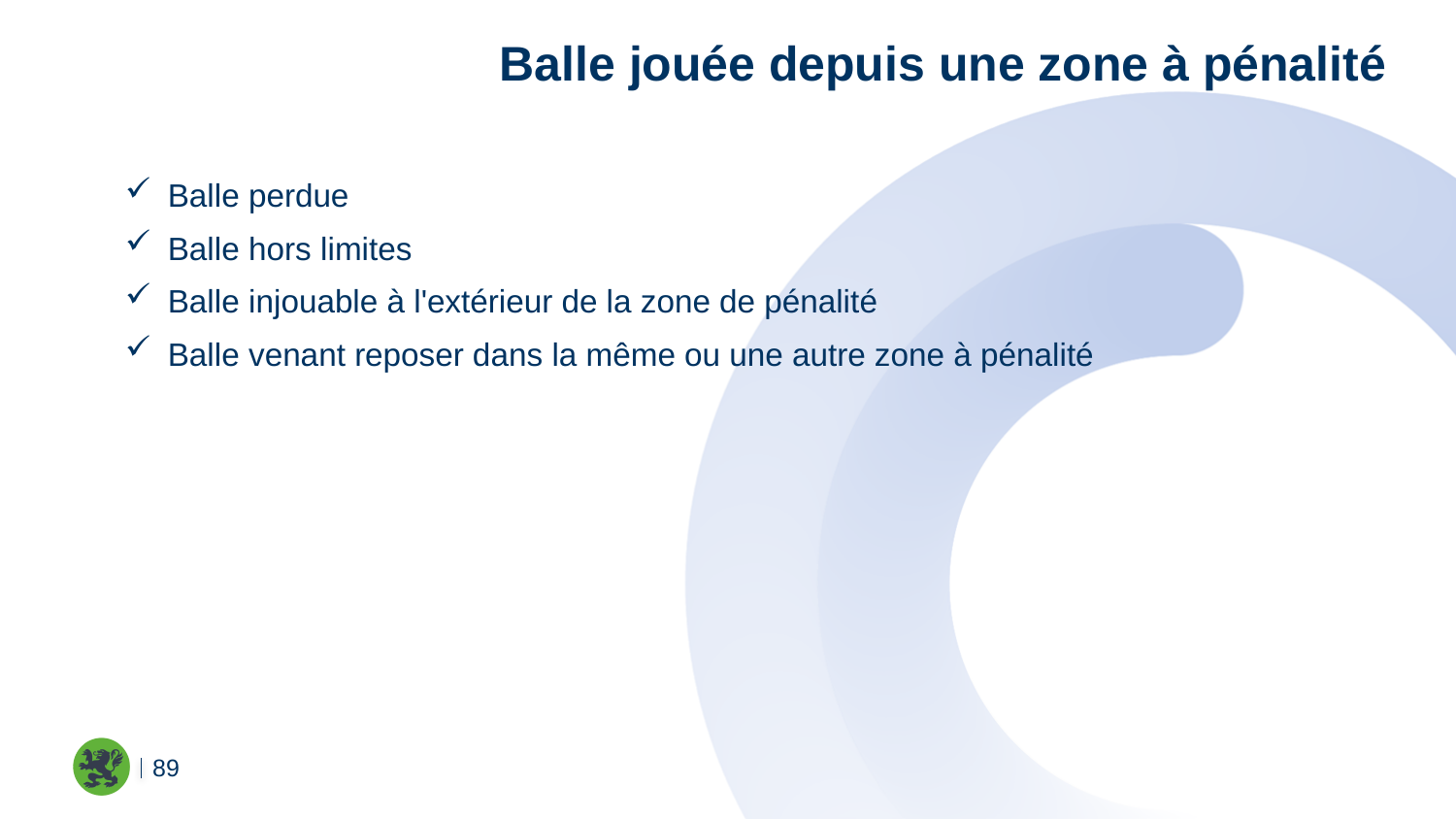

Balle jouée depuis une zone à pénalité

Balle perdue
Balle hors limites
Balle injouable à l'extérieur de la zone de pénalité
Balle venant reposer dans la même ou une autre zone à pénalité
89